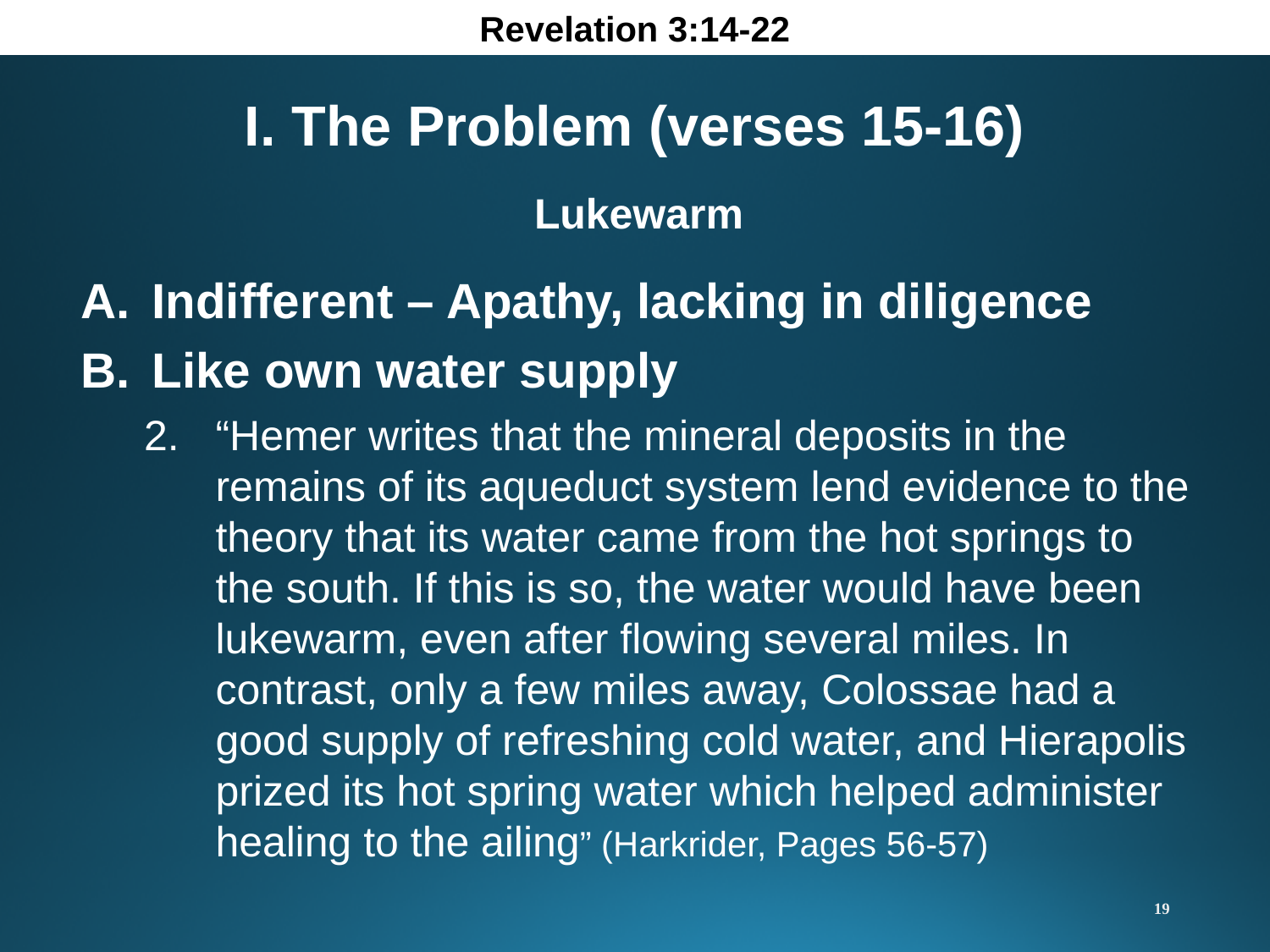

Revelation 3:14-22
I. The Problem (verses 15-16)
Lukewarm
Indifferent – Apathy, lacking in diligence
Like own water supply
“Hemer writes that the mineral deposits in the remains of its aqueduct system lend evidence to the theory that its water came from the hot springs to the south. If this is so, the water would have been lukewarm, even after flowing several miles. In contrast, only a few miles away, Colossae had a good supply of refreshing cold water, and Hierapolis prized its hot spring water which helped administer healing to the ailing” (Harkrider, Pages 56-57)
19